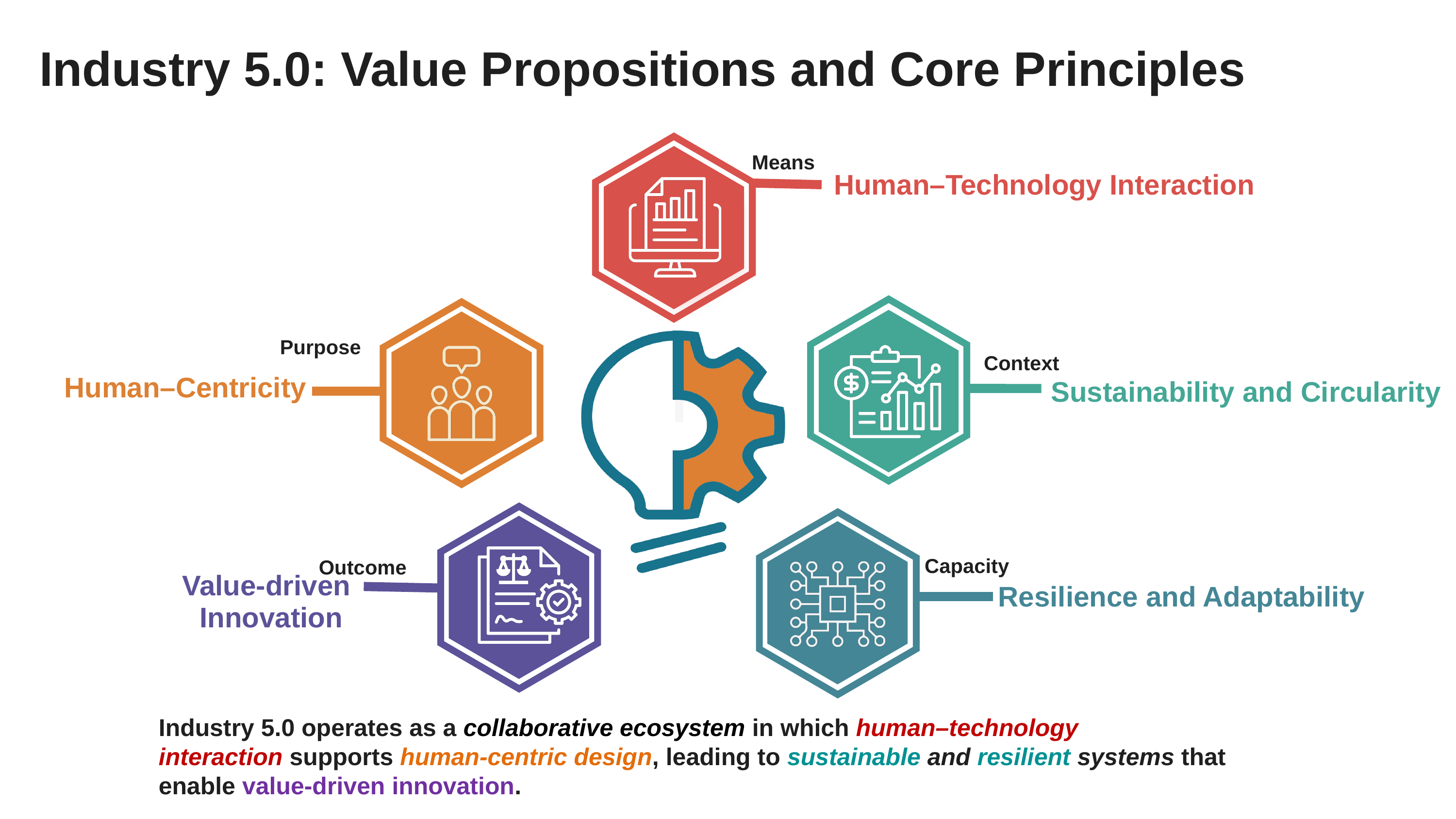

Industry 5.0: Value Propositions and Core Principles
Means
Human–Technology Interaction

Human–Centricity

Purpose
Context

Value-driven Innovation

Capacity
Outcome
Resilience and Adaptability

Sustainability and Circularity

Industry 5.0 operates as a collaborative ecosystem in which human–technology interaction supports human-centric design, leading to sustainable and resilient systems that enable value-driven innovation.